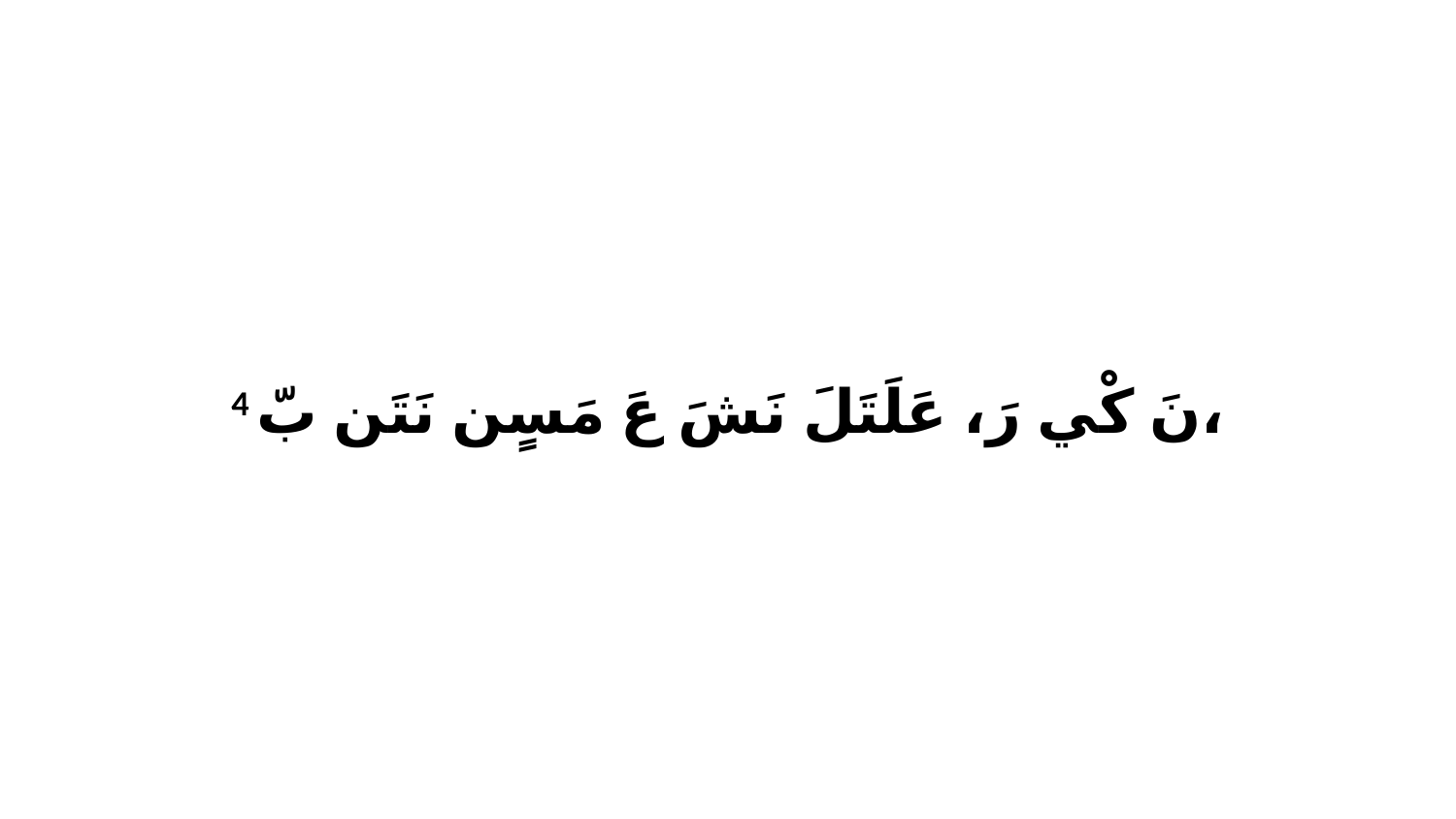

4 نَ كْي رَ، عَلَتَلَ نَشَ عَ مَسٍن نَتَن بّ،